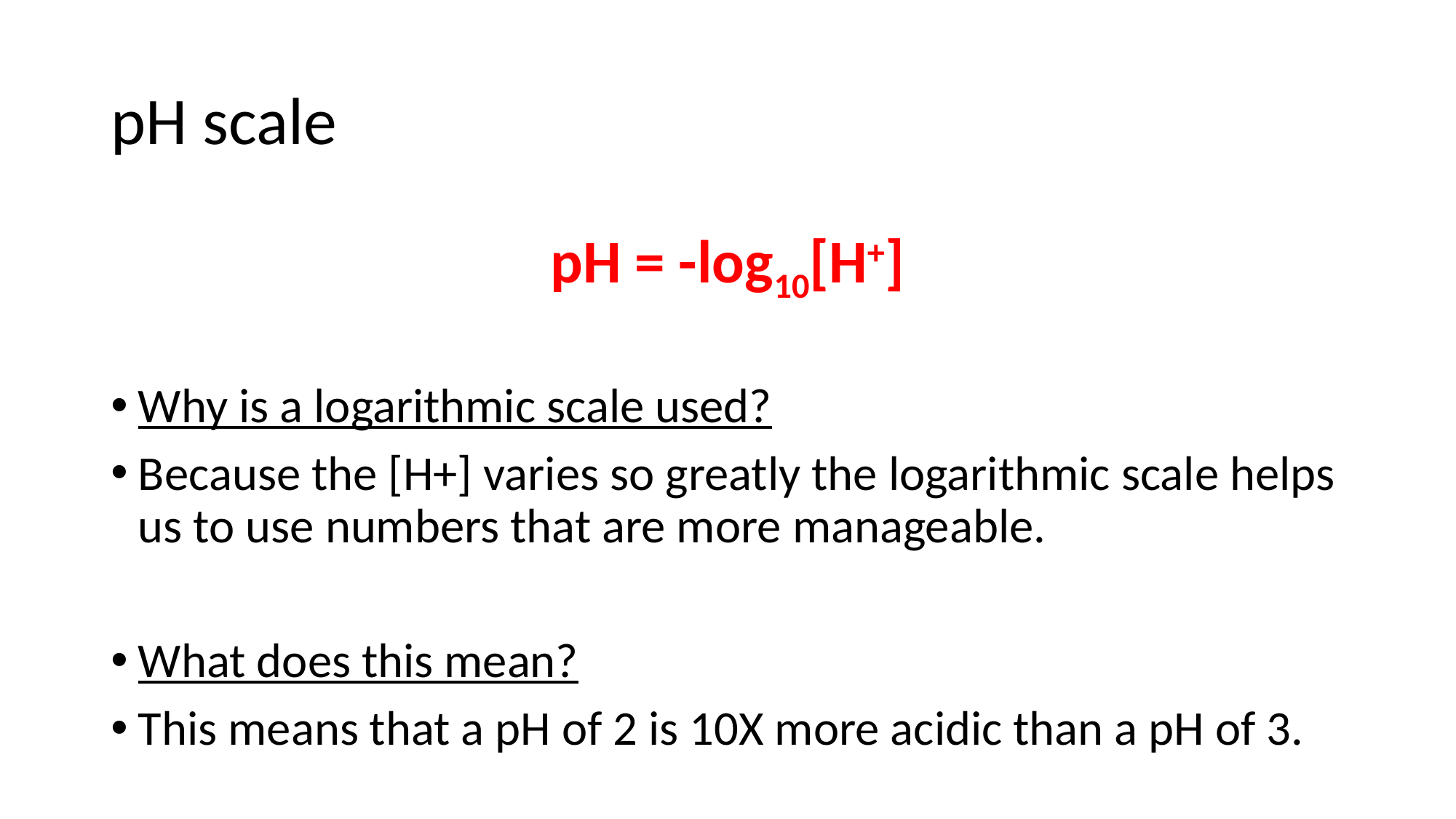

# pH scale
pH = -log10[H+]

Why is a logarithmic scale used?
Because the [H+] varies so greatly the logarithmic scale helps us to use numbers that are more manageable.

What does this mean?
This means that a pH of 2 is 10X more acidic than a pH of 3.